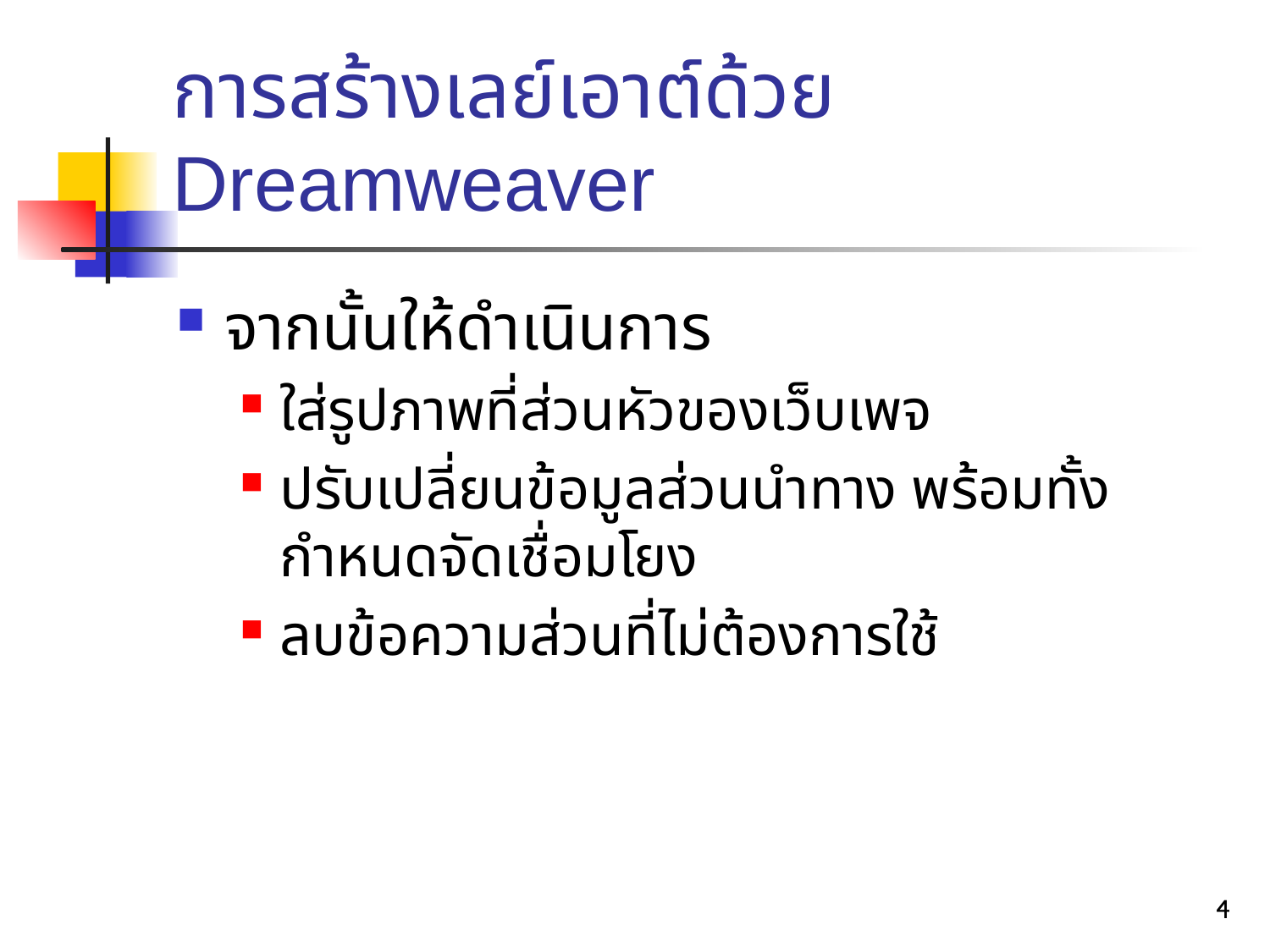

# การสร้างเลย์เอาต์ด้วย Dreamweaver
จากนั้นให้ดำเนินการ
ใส่รูปภาพที่ส่วนหัวของเว็บเพจ
ปรับเปลี่ยนข้อมูลส่วนนำทาง พร้อมทั้งกำหนดจัดเชื่อมโยง
ลบข้อความส่วนที่ไม่ต้องการใช้
4